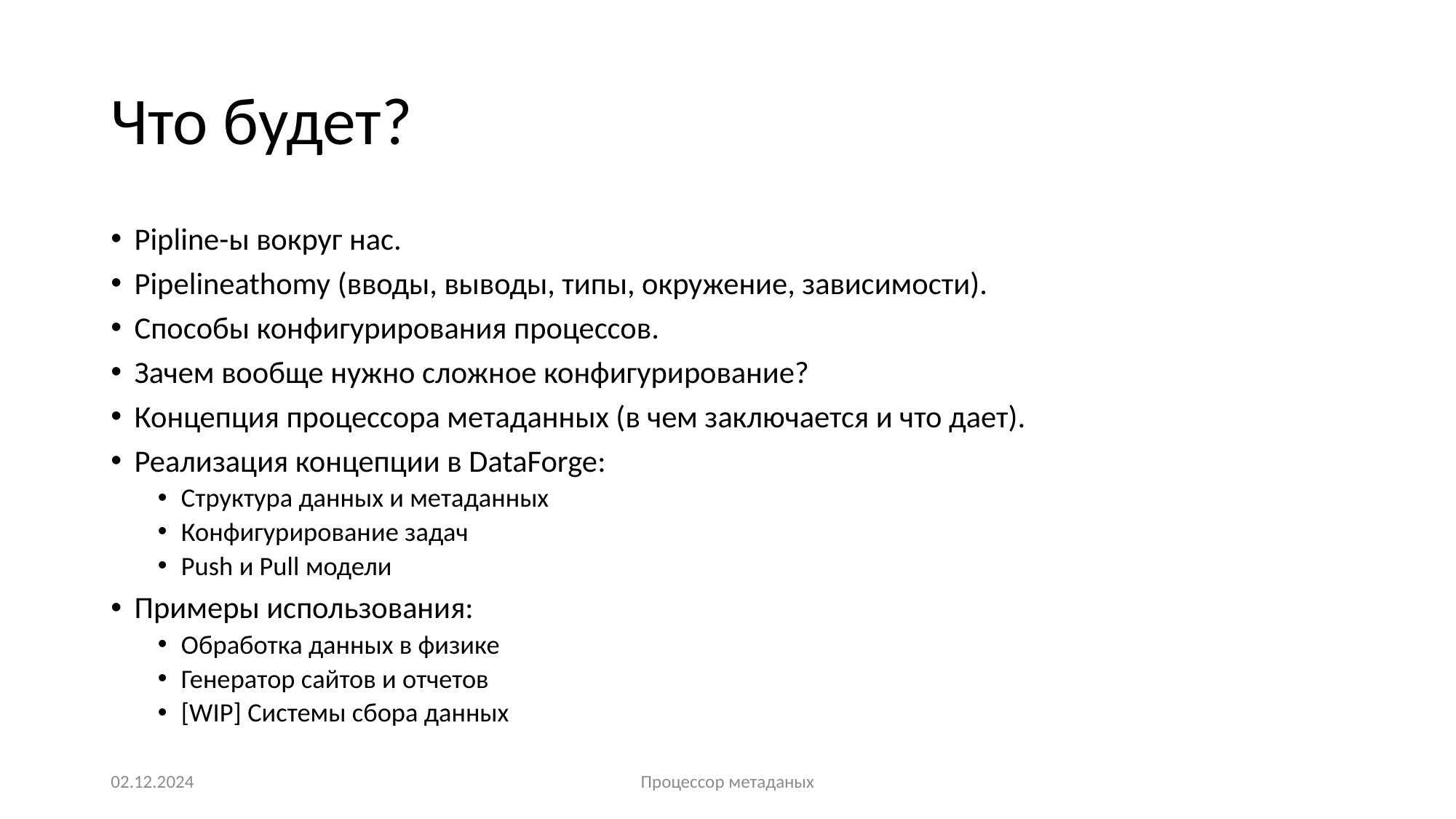

# Что будет?
Pipline-ы вокруг нас.
Pipelineathomy (вводы, выводы, типы, окружение, зависимости).
Способы конфигурирования процессов.
Зачем вообще нужно сложное конфигурирование?
Концепция процессора метаданных (в чем заключается и что дает).
Реализация концепции в DataForge:
Структура данных и метаданных
Конфигурирование задач
Push и Pull модели
Примеры использования:
Обработка данных в физике
Генератор сайтов и отчетов
[WIP] Системы сбора данных

02.12.2024
Процессор метаданых